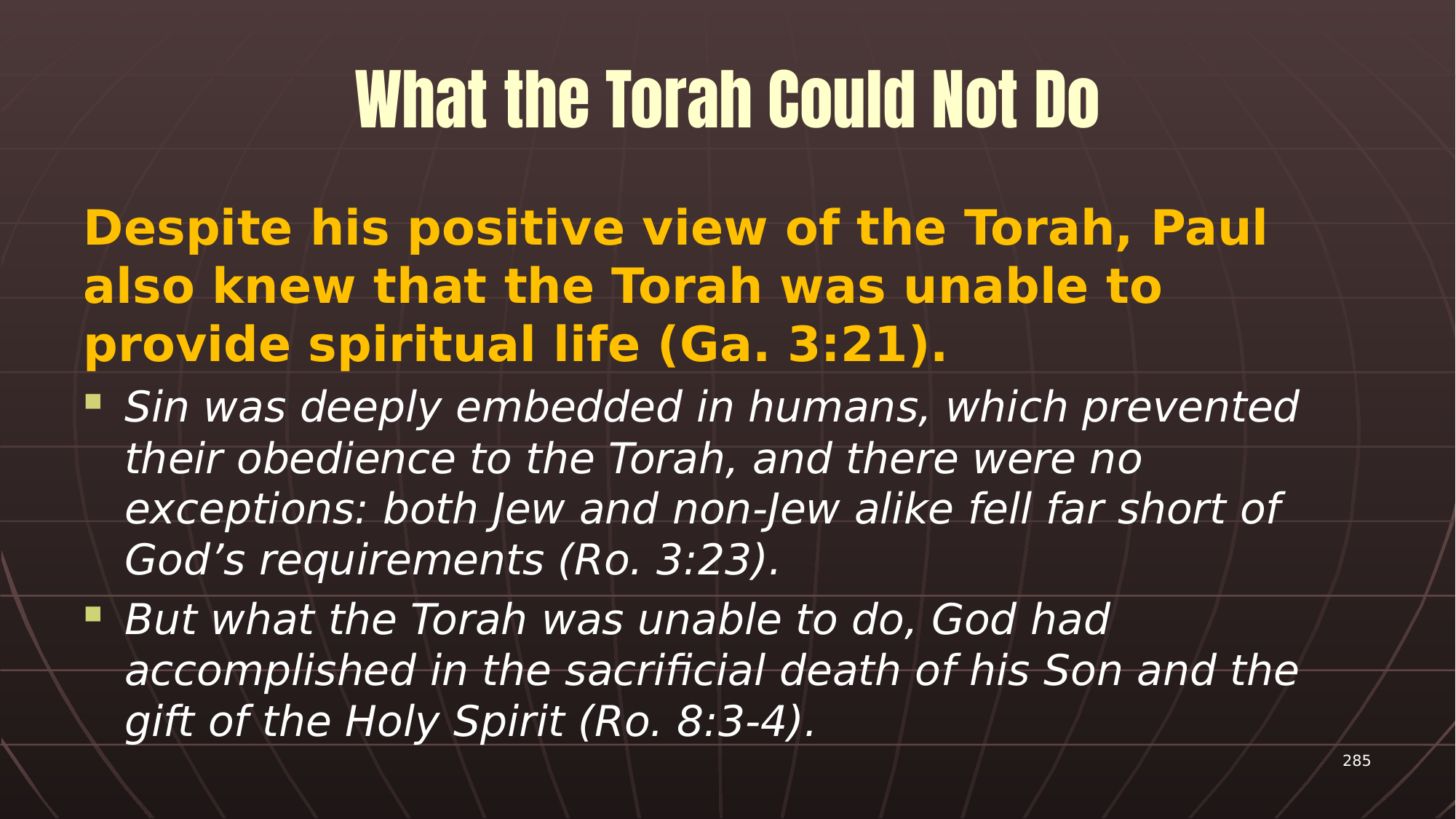

# What the Torah Could Not Do
Despite his positive view of the Torah, Paul also knew that the Torah was unable to provide spiritual life (Ga. 3:21).
Sin was deeply embedded in humans, which prevented their obedience to the Torah, and there were no exceptions: both Jew and non-Jew alike fell far short of God’s requirements (Ro. 3:23).
But what the Torah was unable to do, God had accomplished in the sacrificial death of his Son and the gift of the Holy Spirit (Ro. 8:3-4).
285